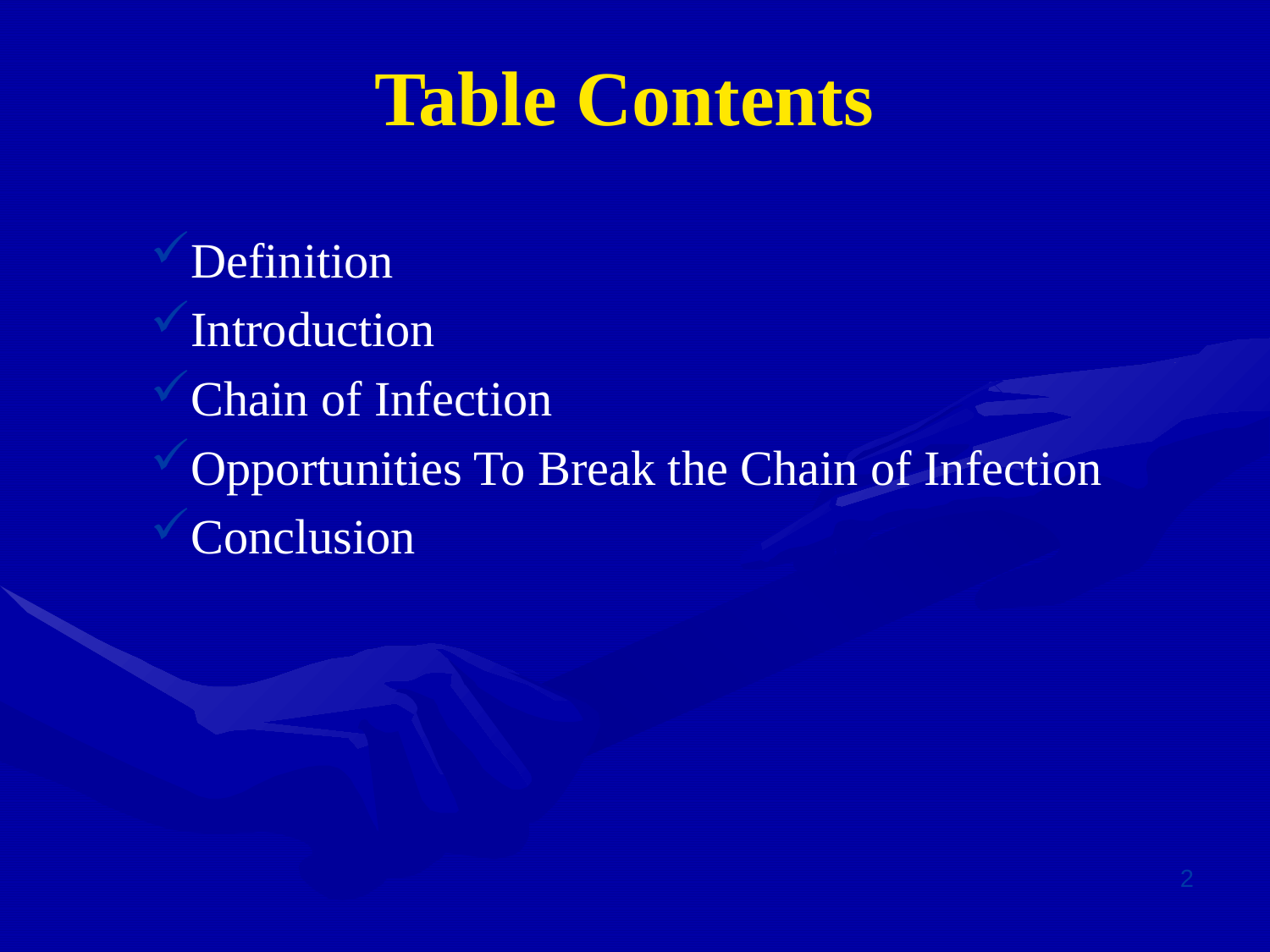

Table Contents
Definition
Introduction
Chain of Infection
Opportunities To Break the Chain of Infection
Conclusion

2